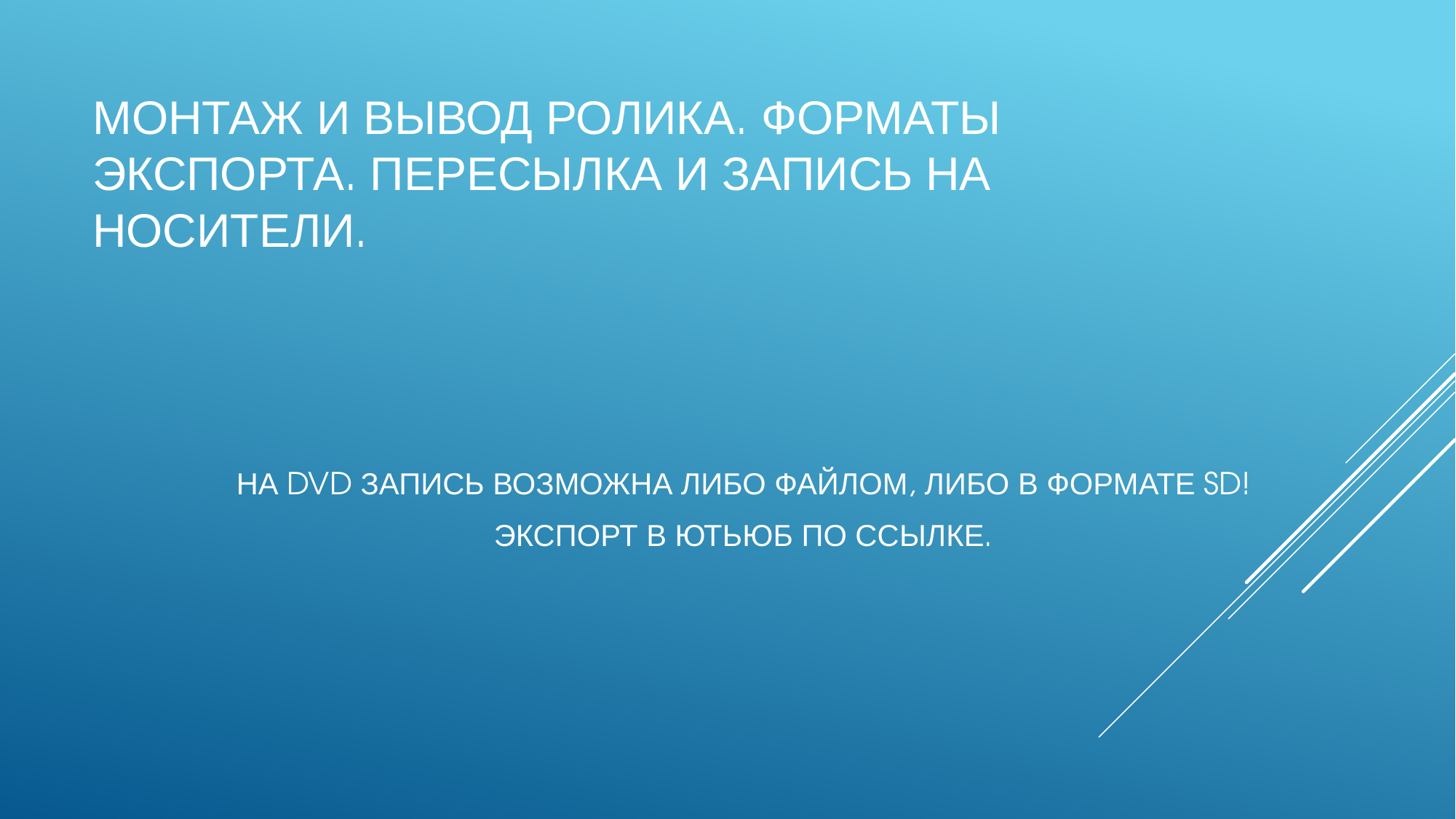

# Монтаж и вывод ролика. Форматы экспорта. Пересылка и запись на носители.
НА DVD ЗАПИСЬ ВОЗМОЖНА ЛИБО ФАЙЛОМ, ЛИБО В ФОРМАТЕ SD!
ЭКСПОРТ В ЮТЬЮБ ПО ССЫЛКЕ.